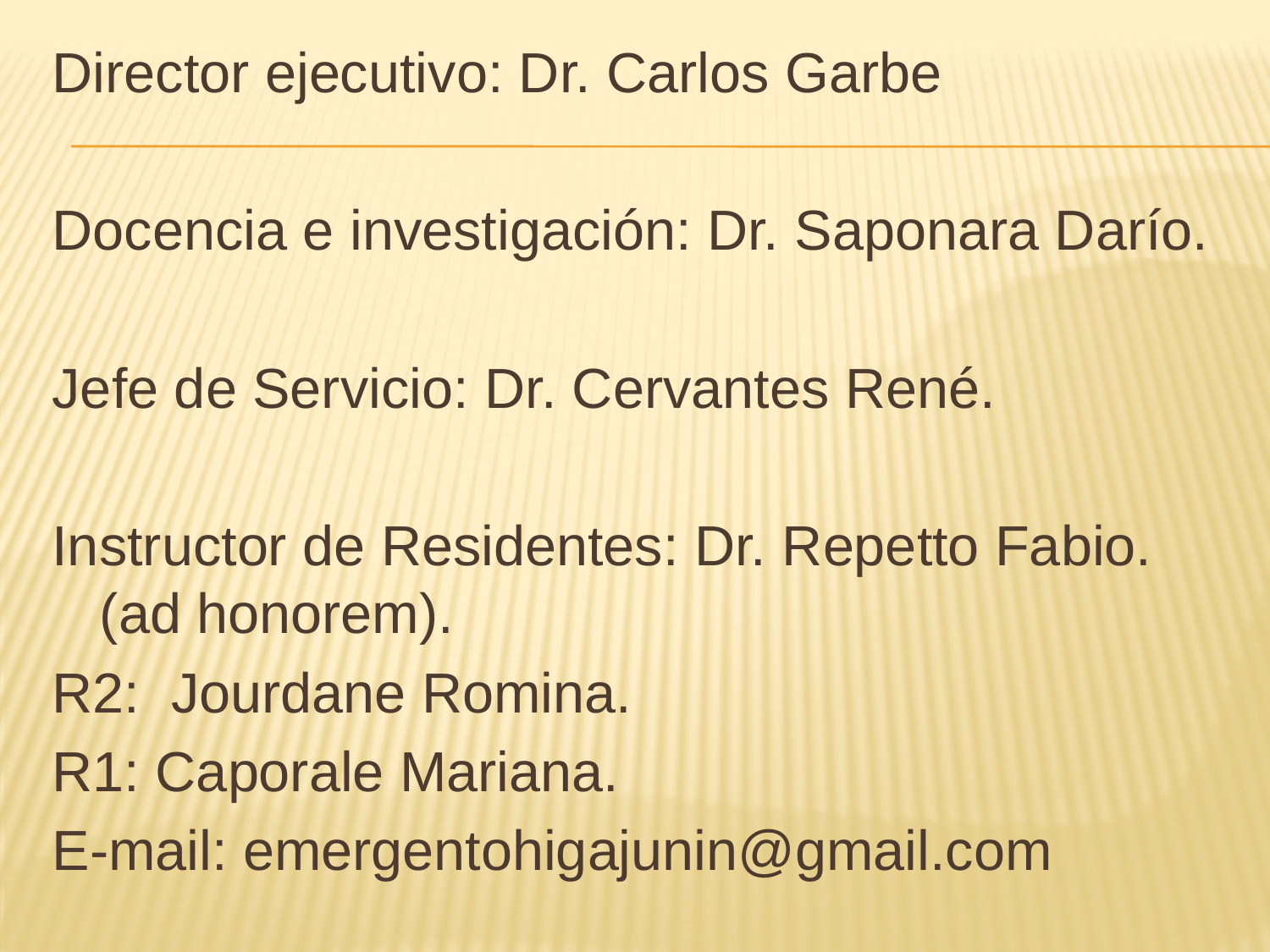

Director ejecutivo: Dr. Carlos Garbe

Docencia e investigación: Dr. Saponara Darío.

Jefe de Servicio: Dr. Cervantes René.

Instructor de Residentes: Dr. Repetto Fabio. (ad honorem).
R2:  Jourdane Romina.
R1: Caporale Mariana.
E-mail: emergentohigajunin@gmail.com